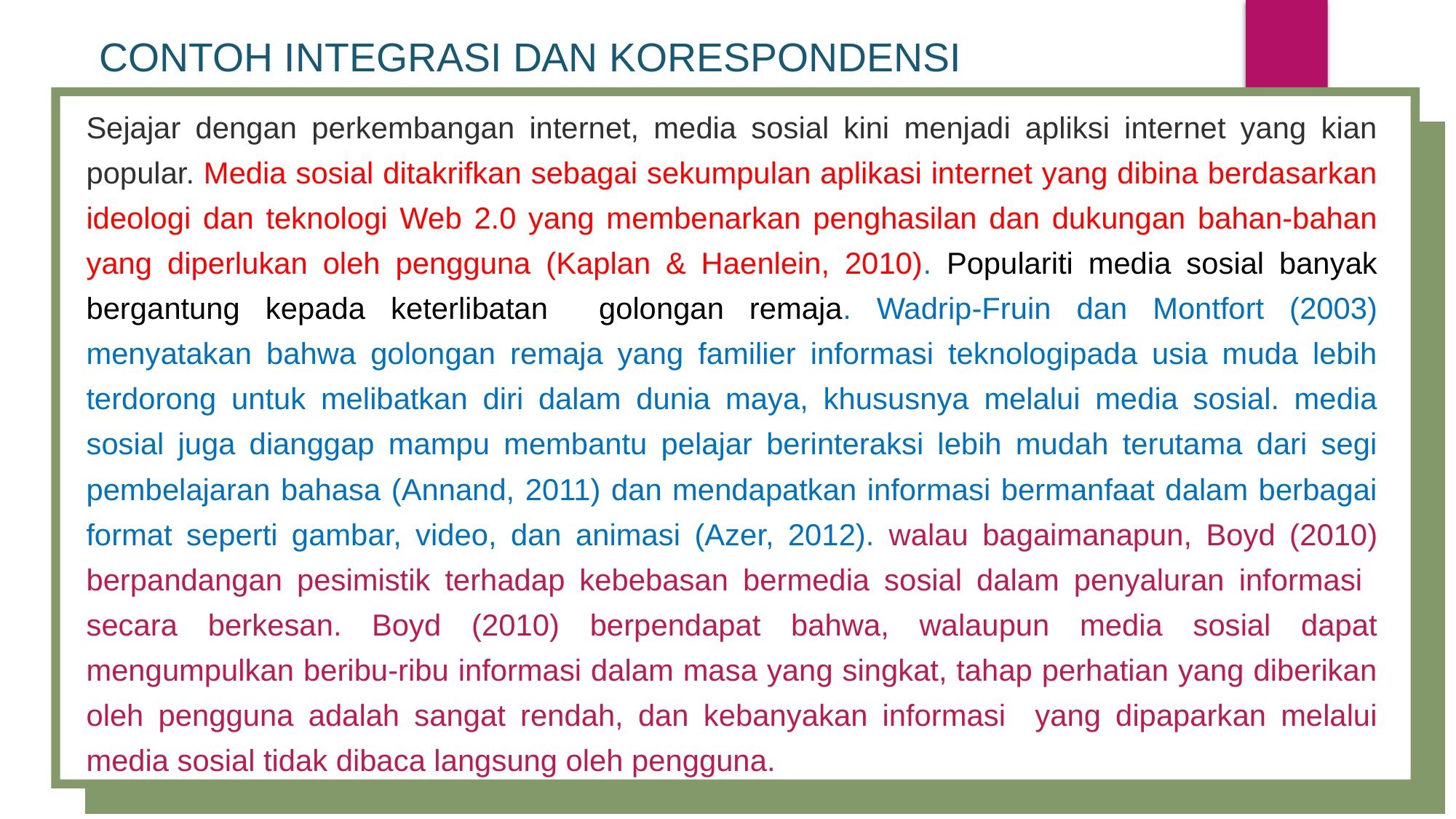

CONTOH INTEGRASI DAN KORESPONDENSI

Sejajar dengan perkembangan internet, media sosial kini menjadi apliksi internet yang kian popular. Media sosial ditakrifkan sebagai sekumpulan aplikasi internet yang dibina berdasarkan ideologi dan teknologi Web 2.0 yang membenarkan penghasilan dan dukungan bahan-bahan yang diperlukan oleh pengguna (Kaplan & Haenlein, 2010). Populariti media sosial banyak bergantung kepada keterlibatan  golongan remaja. Wadrip-Fruin dan Montfort (2003) menyatakan bahwa golongan remaja yang familier informasi teknologipada usia muda lebih terdorong untuk melibatkan diri dalam dunia maya, khususnya melalui media sosial. media sosial juga dianggap mampu membantu pelajar berinteraksi lebih mudah terutama dari segi pembelajaran bahasa (Annand, 2011) dan mendapatkan informasi bermanfaat dalam berbagai format seperti gambar, video, dan animasi (Azer, 2012). walau bagaimanapun, Boyd (2010) berpandangan pesimistik terhadap kebebasan bermedia sosial dalam penyaluran informasi  secara berkesan. Boyd (2010) berpendapat bahwa, walaupun media sosial dapat mengumpulkan beribu-ribu informasi dalam masa yang singkat, tahap perhatian yang diberikan oleh pengguna adalah sangat rendah, dan kebanyakan informasi  yang dipaparkan melalui media sosial tidak dibaca langsung oleh pengguna.